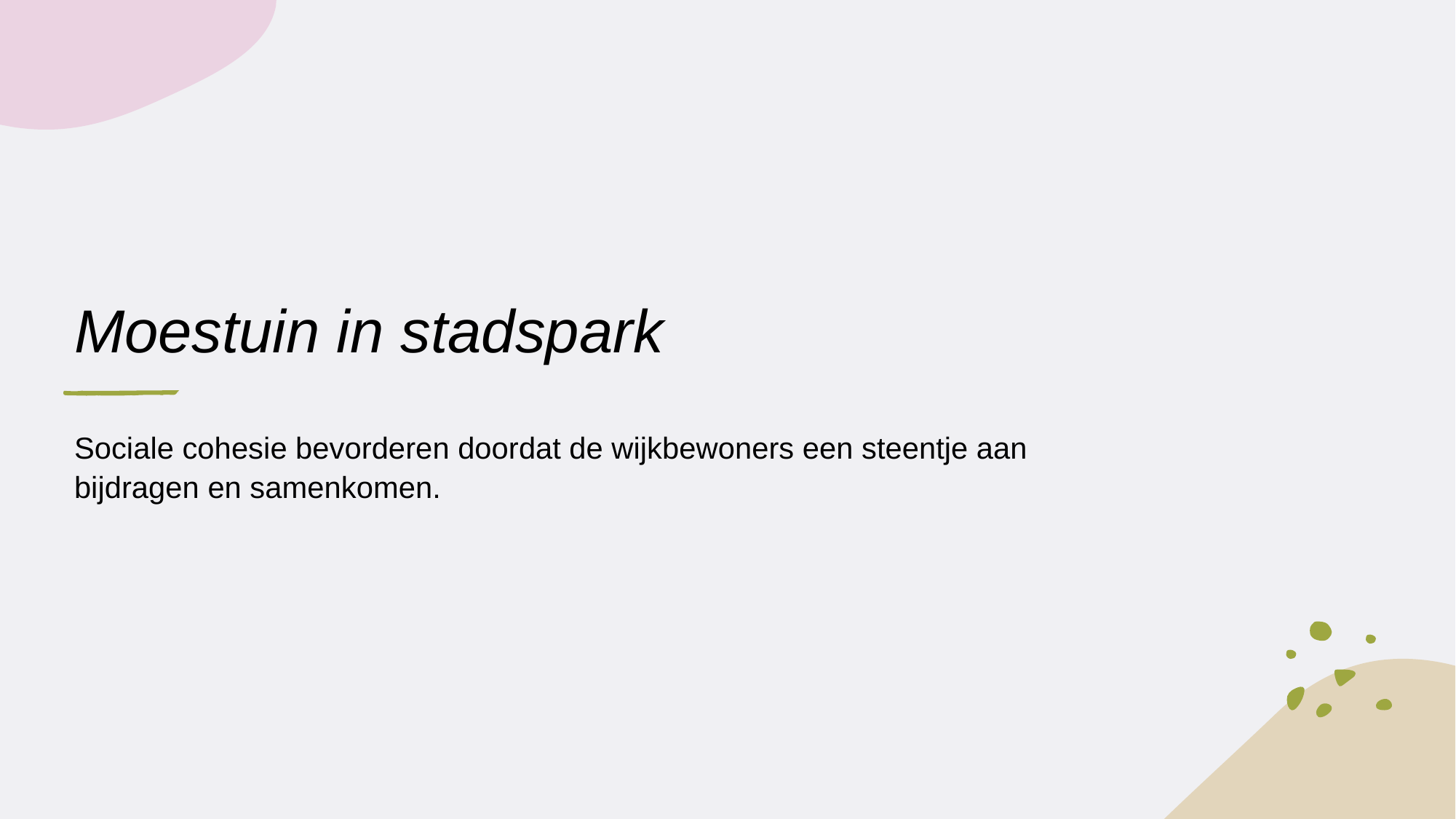

# Moestuin in stadspark

Sociale cohesie bevorderen doordat de wijkbewoners een steentje aan bijdragen en samenkomen.